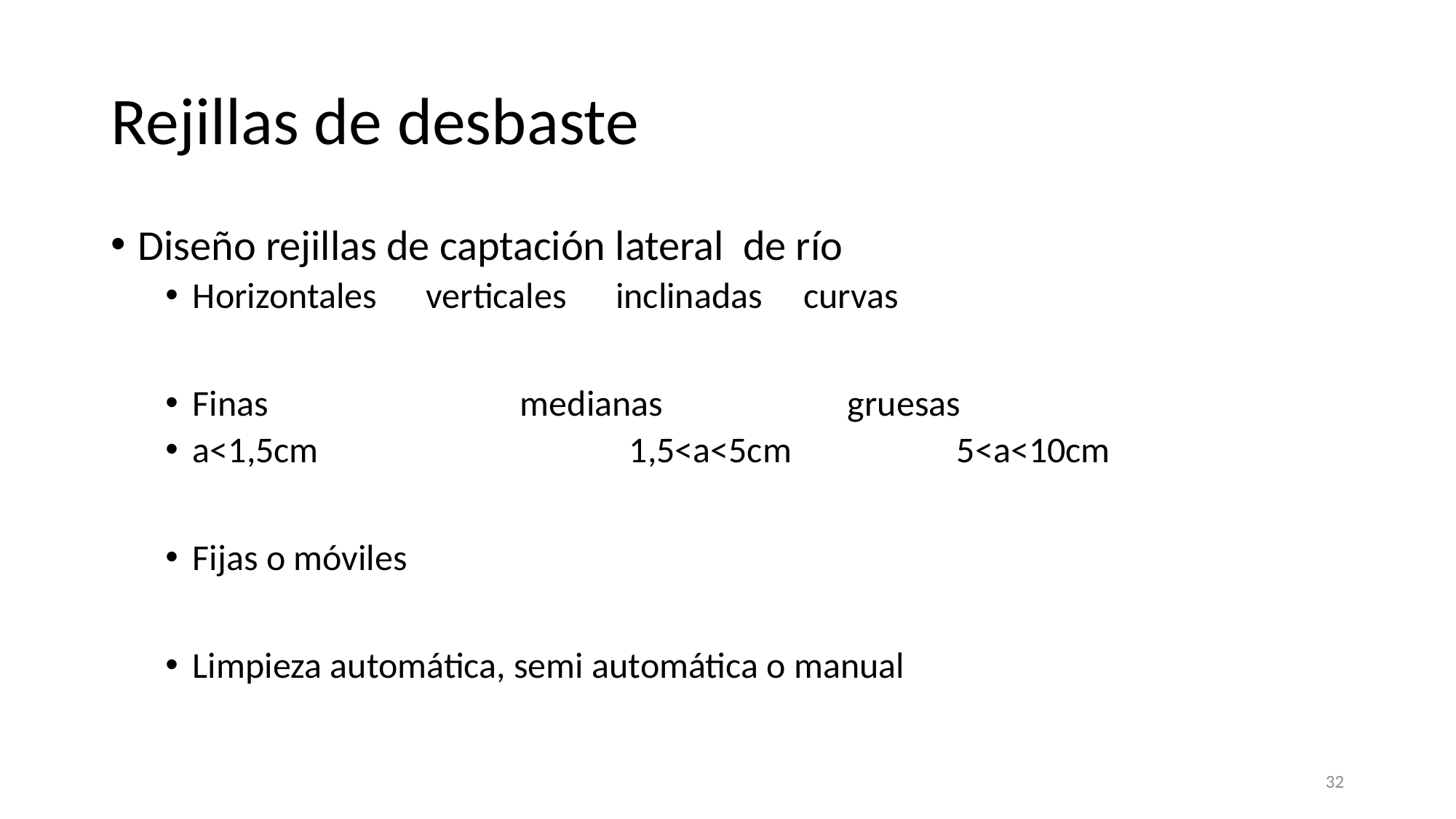

# Rejillas de desbaste
Diseño rejillas de captación lateral  de río
Horizontales      verticales      inclinadas     curvas

Finas			medianas 		gruesas
a<1,5cm			1,5<a<5cm		5<a<10cm

Fijas o móviles

Limpieza automática, semi automática o manual

32